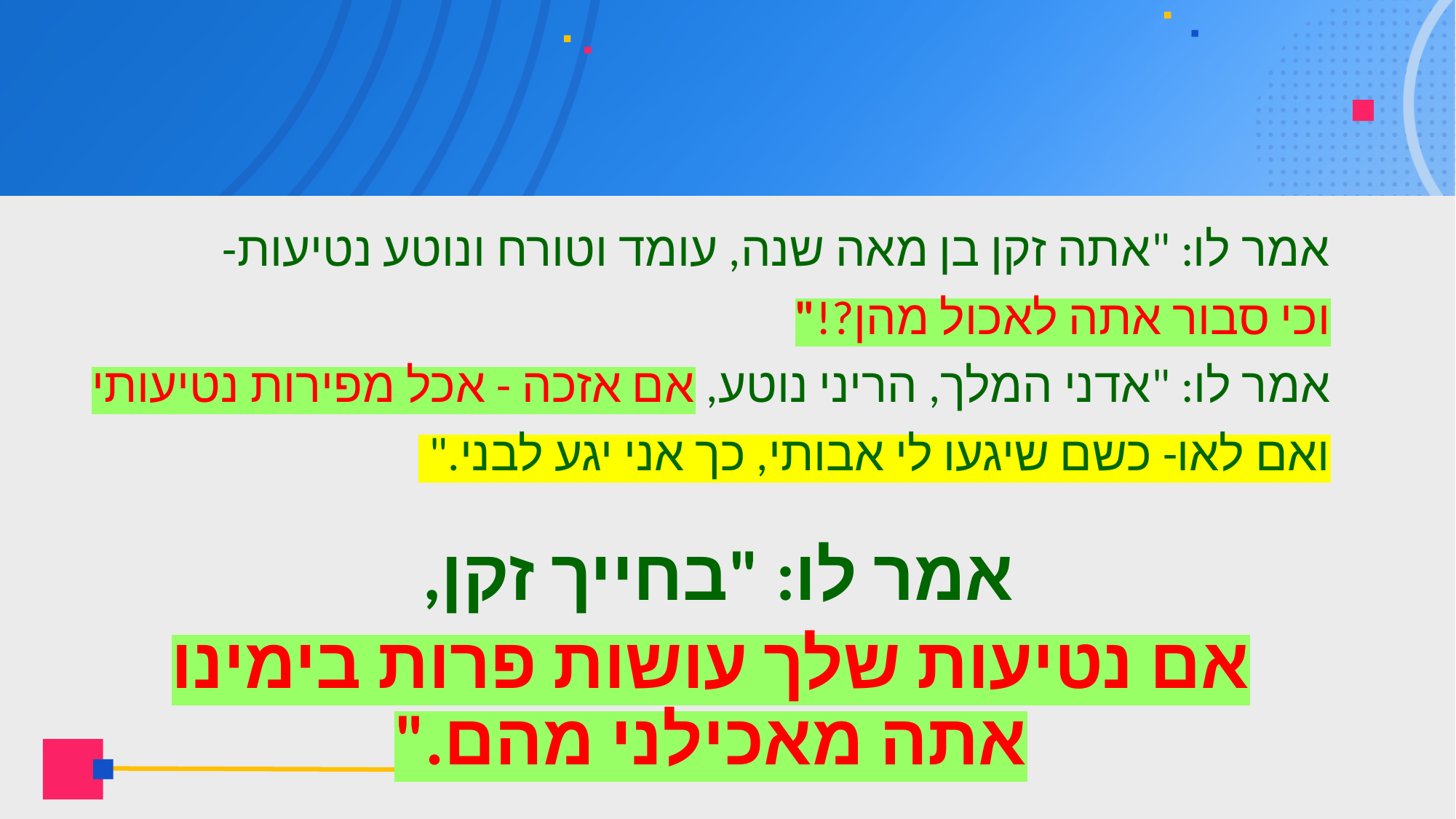

#
אמר לו: "אתה זקן בן מאה שנה, עומד וטורח ונוטע נטיעות-
וכי סבור אתה לאכול מהן?!"
אמר לו: "אדני המלך, הריני נוטע, אם אזכה - אכל מפירות נטיעותי
ואם לאו- כשם שיגעו לי אבותי, כך אני יגע לבני."

אמר לו: "בחייך זקן,
אם נטיעות שלך עושות פרות בימינו אתה מאכילני מהם."